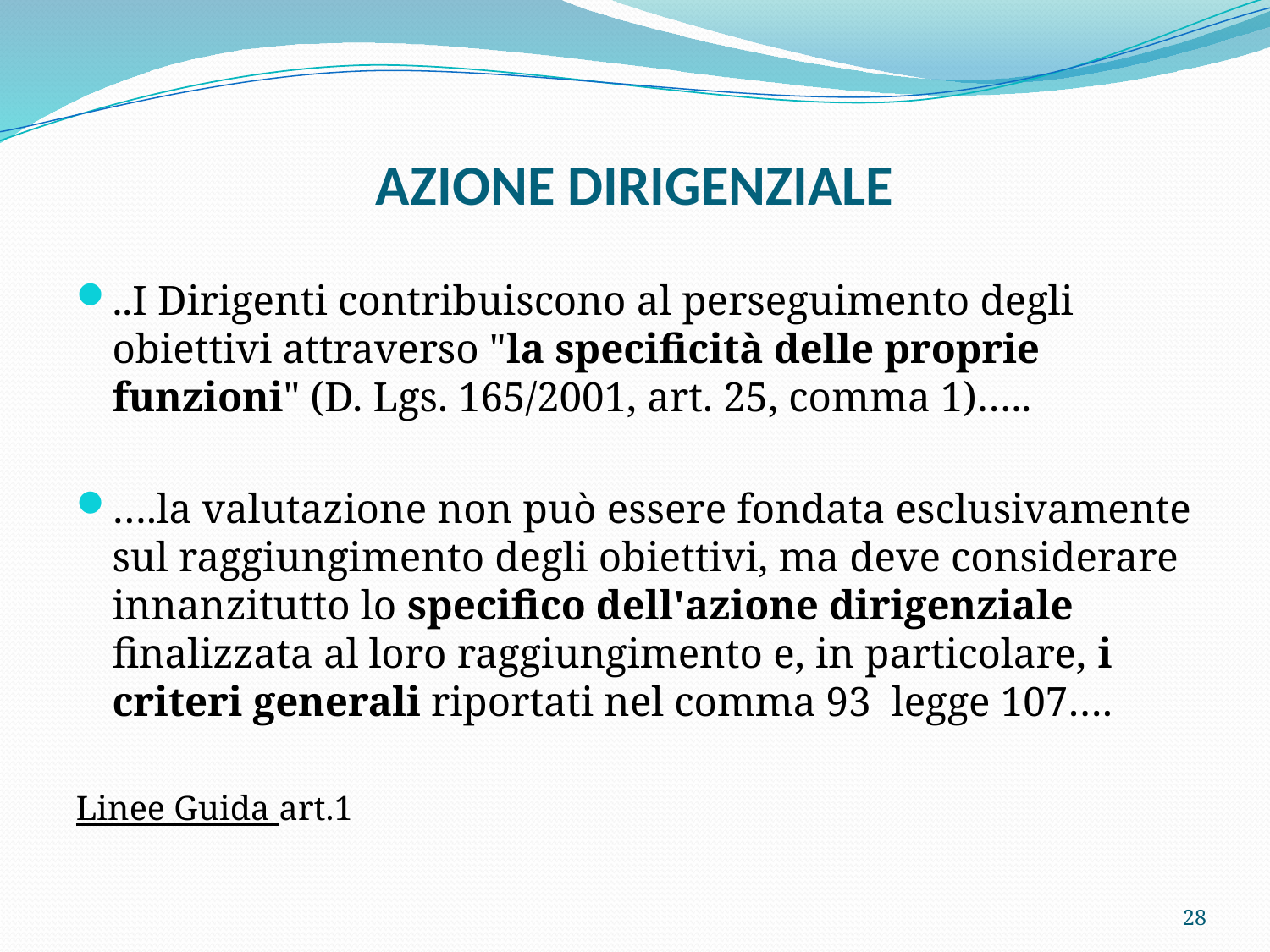

# AZIONE DIRIGENZIALE
..I Dirigenti contribuiscono al perseguimento degli obiettivi attraverso "la specificità delle proprie funzioni" (D. Lgs. 165/2001, art. 25, comma 1)…..

….la valutazione non può essere fondata esclusivamente sul raggiungimento degli obiettivi, ma deve considerare innanzitutto lo specifico dell'azione dirigenziale finalizzata al loro raggiungimento e, in particolare, i criteri generali riportati nel comma 93  legge 107….

Linee Guida art.1

28